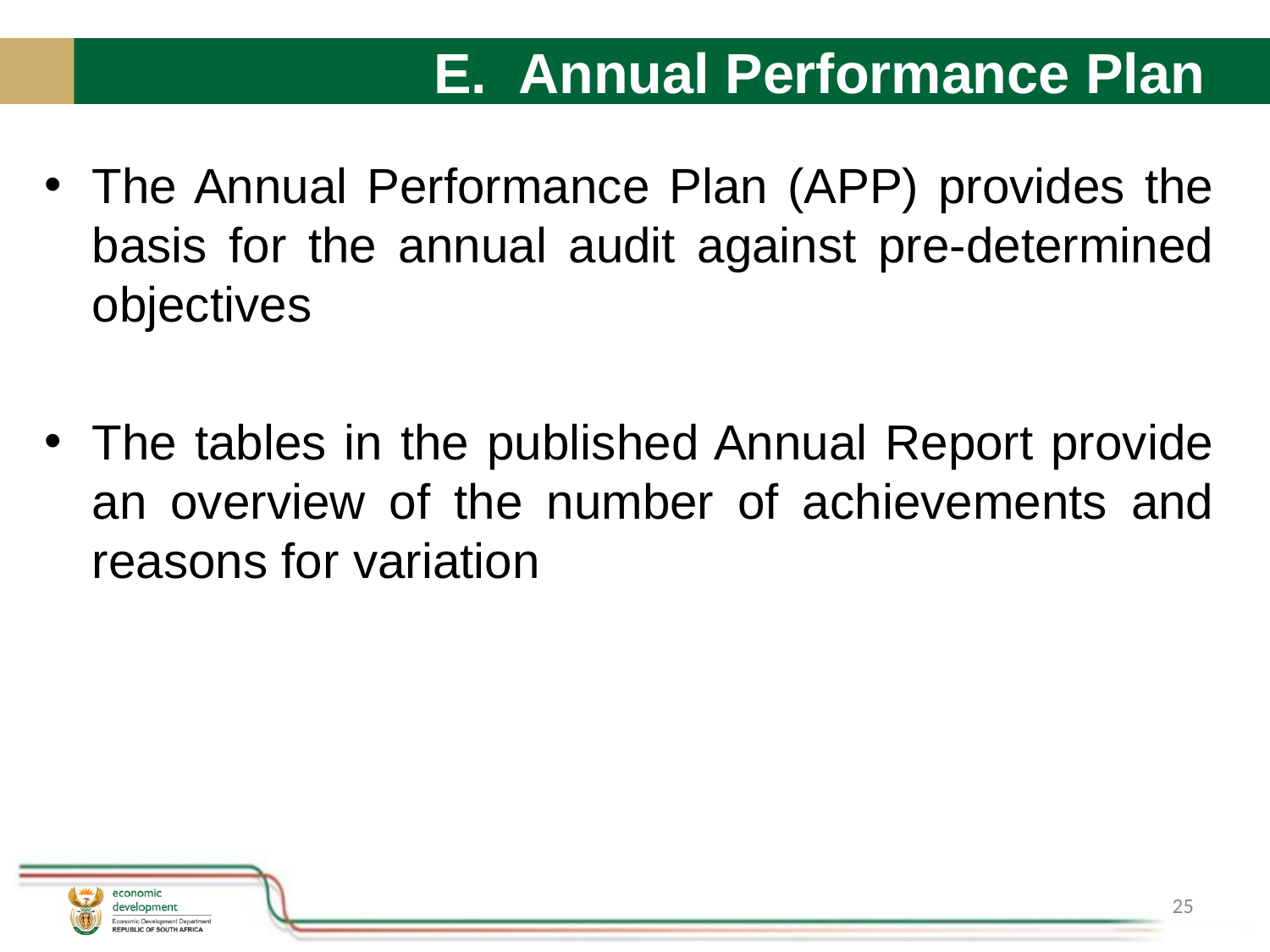

# E.  Annual Performance Plan
The Annual Performance Plan (APP) provides the basis for the annual audit against pre-determined objectives

The tables in the published Annual Report provide an overview of the number of achievements and reasons for variation
25